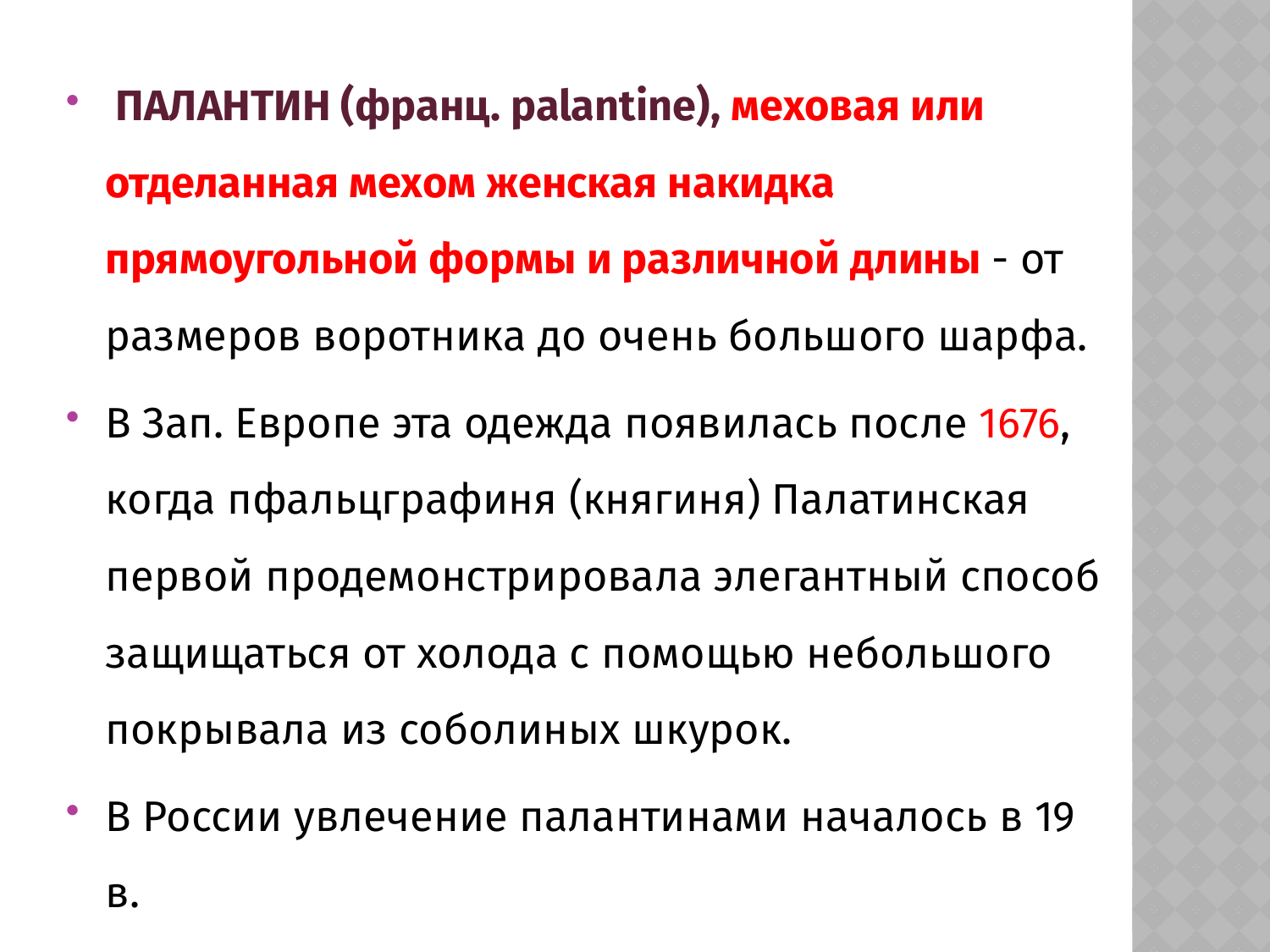

ПАЛАНТИН (франц. palantine), меховая или отделанная мехом женская накидка прямоугольной формы и различной длины - от размеров воротника до очень большого шарфа.
В Зап. Европе эта одежда появилась после 1676, когда пфальцграфиня (княгиня) Палатинская первой продемонстрировала элегантный способ защищаться от холода с помощью небольшого покрывала из соболиных шкурок.
В России увлечение палантинами началось в 19 в.